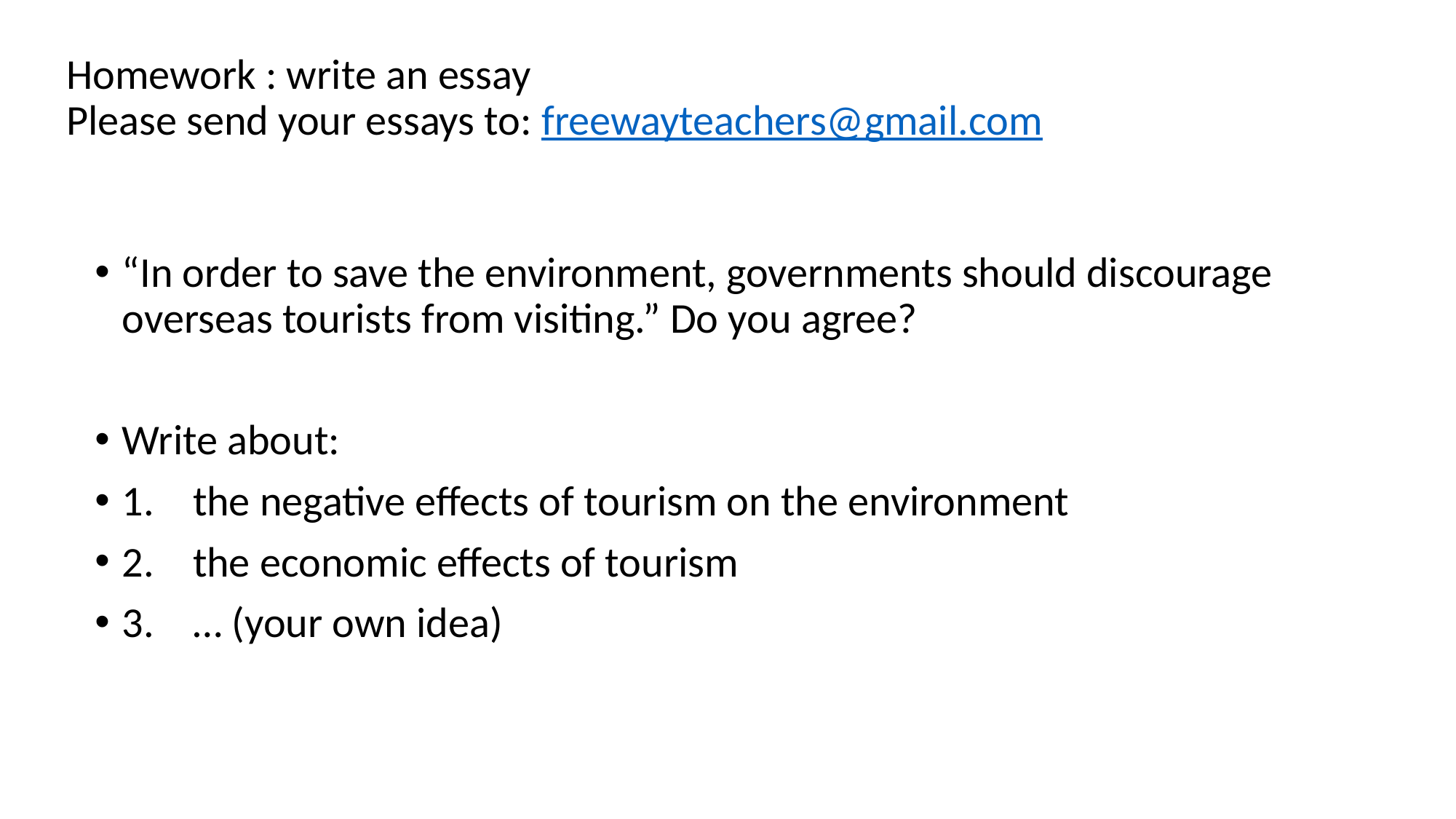

# Homework : write an essay Please send your essays to: freewayteachers@gmail.com
“In order to save the environment, governments should discourage overseas tourists from visiting.” Do you agree?

Write about:
1.    the negative effects of tourism on the environment
2.    the economic effects of tourism
3.    … (your own idea)